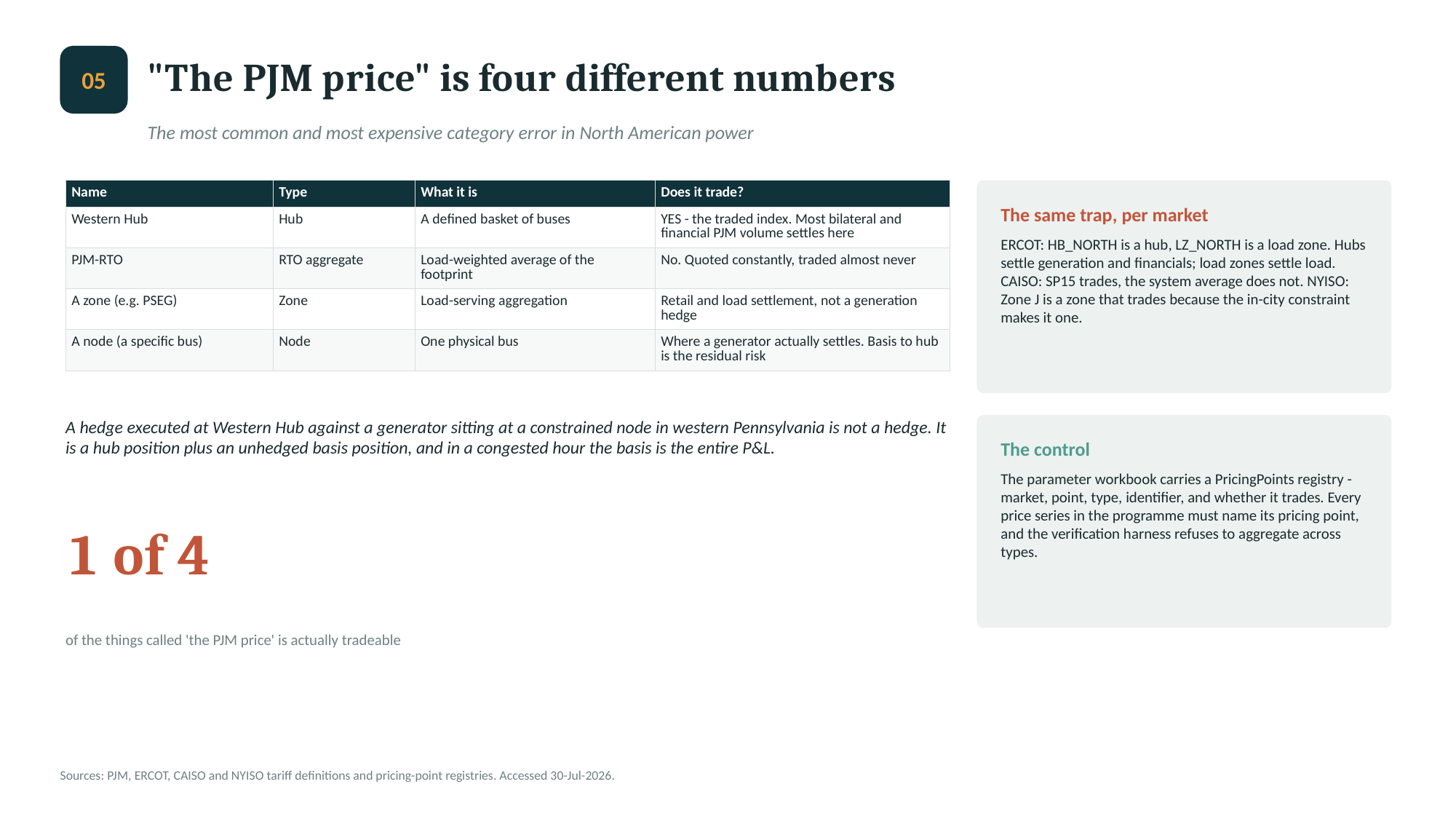

"The PJM price" is four different numbers

05
The most common and most expensive category error in North American power
| Name | Type | What it is | Does it trade? |
| --- | --- | --- | --- |
| Western Hub | Hub | A defined basket of buses | YES - the traded index. Most bilateral and financial PJM volume settles here |
| PJM-RTO | RTO aggregate | Load-weighted average of the footprint | No. Quoted constantly, traded almost never |
| A zone (e.g. PSEG) | Zone | Load-serving aggregation | Retail and load settlement, not a generation hedge |
| A node (a specific bus) | Node | One physical bus | Where a generator actually settles. Basis to hub is the residual risk |

The same trap, per market
ERCOT: HB_NORTH is a hub, LZ_NORTH is a load zone. Hubs settle generation and financials; load zones settle load. CAISO: SP15 trades, the system average does not. NYISO: Zone J is a zone that trades because the in-city constraint makes it one.
A hedge executed at Western Hub against a generator sitting at a constrained node in western Pennsylvania is not a hedge. It is a hub position plus an unhedged basis position, and in a congested hour the basis is the entire P&L.

The control
The parameter workbook carries a PricingPoints registry - market, point, type, identifier, and whether it trades. Every price series in the programme must name its pricing point, and the verification harness refuses to aggregate across types.
1 of 4
of the things called 'the PJM price' is actually tradeable
Sources: PJM, ERCOT, CAISO and NYISO tariff definitions and pricing-point registries. Accessed 30-Jul-2026.